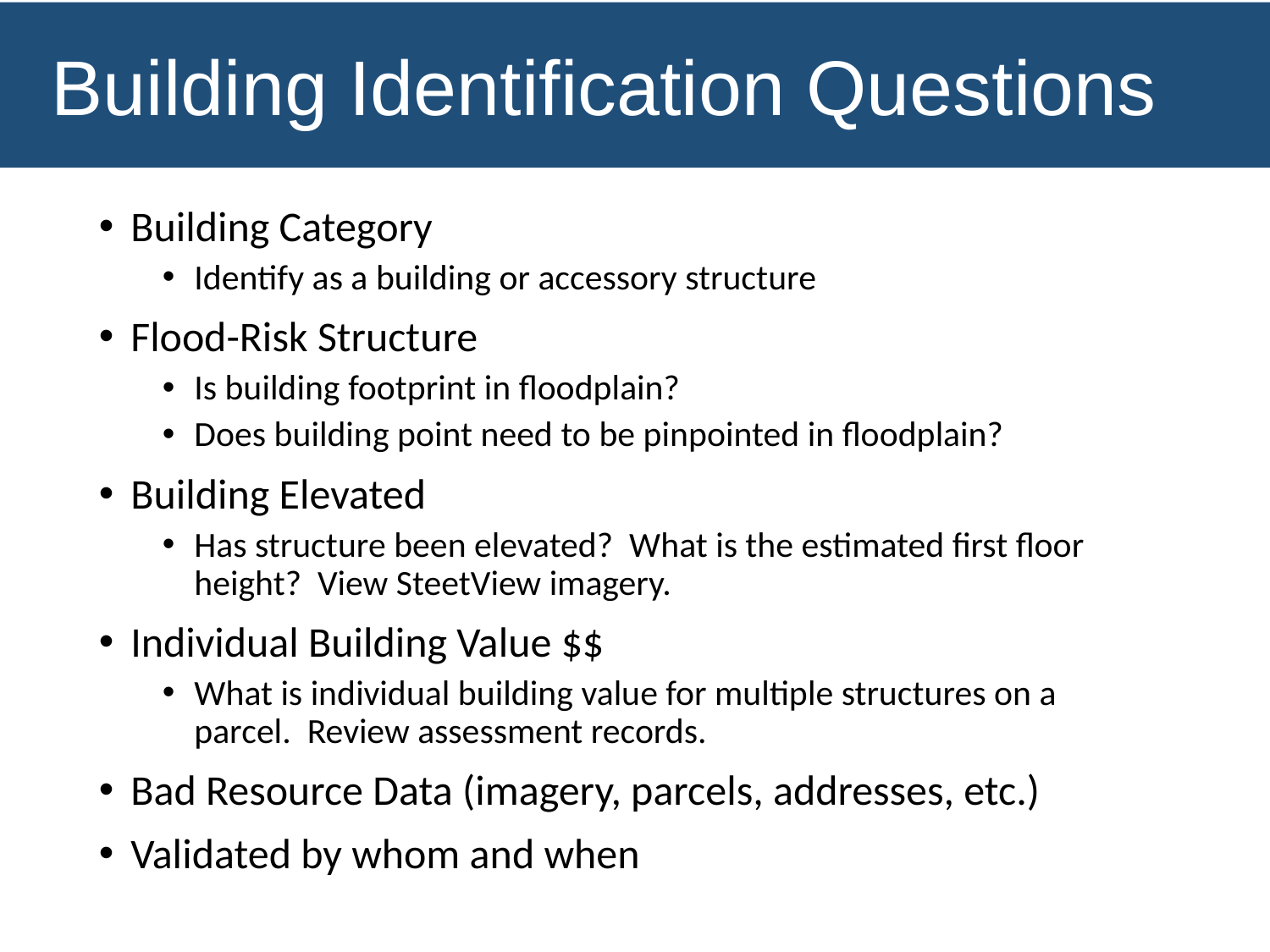

Building Identification Questions
Building Category
Identify as a building or accessory structure
Flood-Risk Structure
Is building footprint in floodplain?
Does building point need to be pinpointed in floodplain?
Building Elevated
Has structure been elevated?  What is the estimated first floor height?  View SteetView imagery.
Individual Building Value $$
What is individual building value for multiple structures on a parcel.  Review assessment records.
Bad Resource Data (imagery, parcels, addresses, etc.)
Validated by whom and when